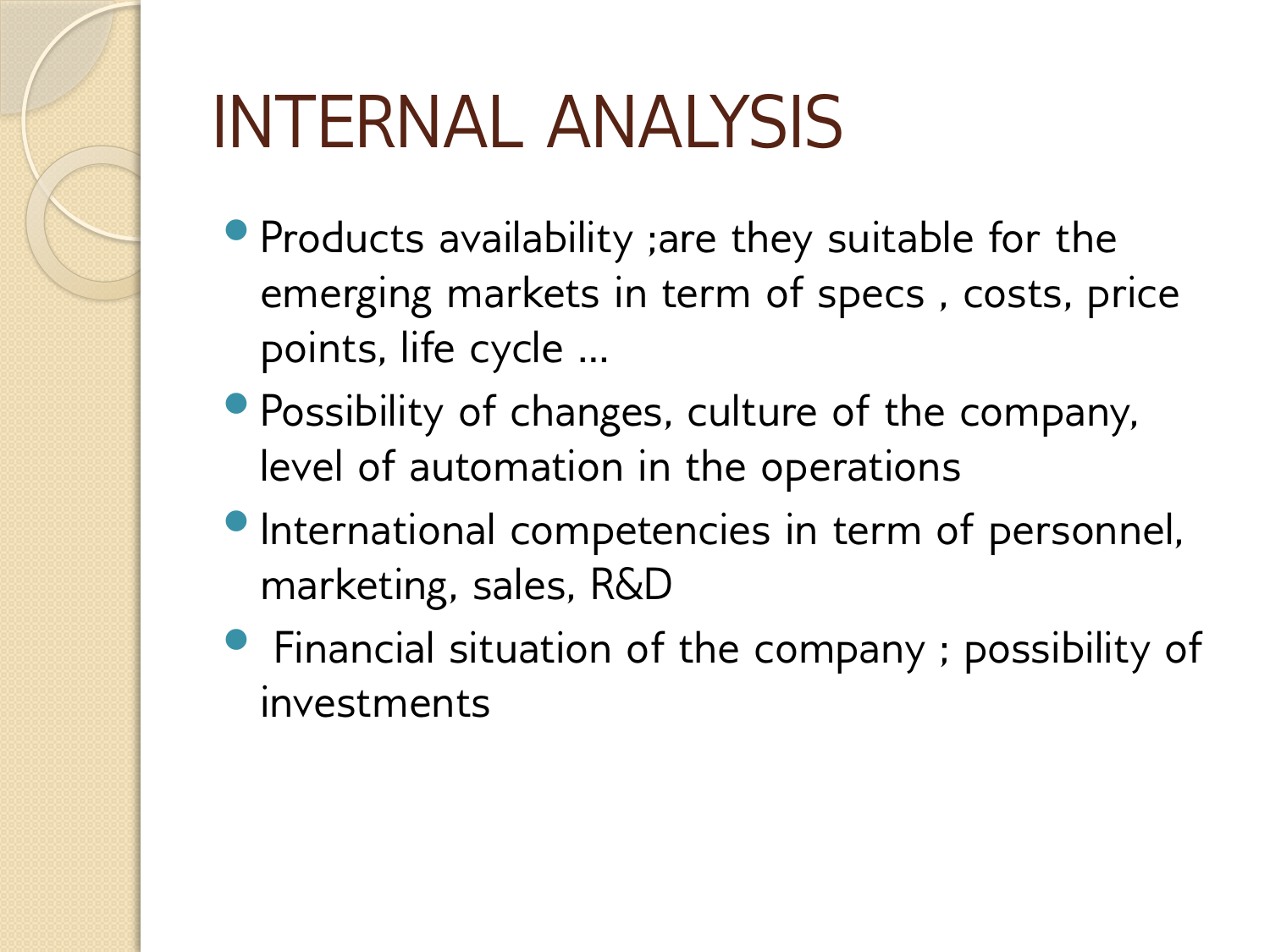

# INTERNAL ANALYSIS
Products availability ;are they suitable for the emerging markets in term of specs , costs, price points, life cycle …
Possibility of changes, culture of the company, level of automation in the operations
International competencies in term of personnel, marketing, sales, R&D
 Financial situation of the company ; possibility of investments